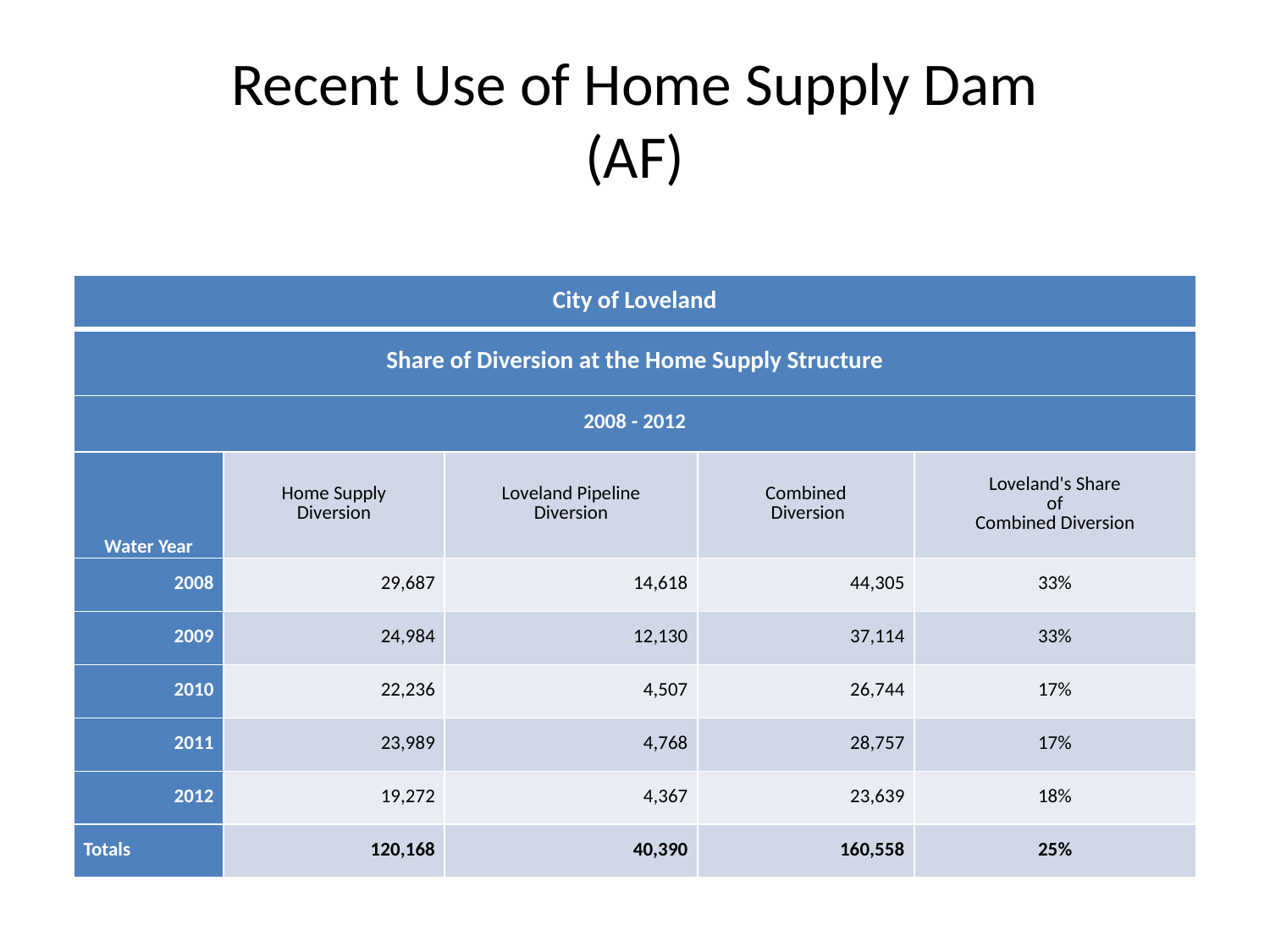

# Recent Use of Home Supply Dam (AF)
| City of Loveland |  |  |  |  |
| --- | --- | --- | --- | --- |
| Share of Diversion at the Home Supply Structure |  |  |  |  |
| 2008 - 2012 |  |  |  |  |
| Water Year | Home Supply Diversion | Loveland Pipeline Diversion | Combined Diversion | Loveland's Share of Combined Diversion |
| 2008 | 29,687 | 14,618 | 44,305 | 33% |
| 2009 | 24,984 | 12,130 | 37,114 | 33% |
| 2010 | 22,236 | 4,507 | 26,744 | 17% |
| 2011 | 23,989 | 4,768 | 28,757 | 17% |
| 2012 | 19,272 | 4,367 | 23,639 | 18% |
| Totals | 120,168 | 40,390 | 160,558 | 25% |